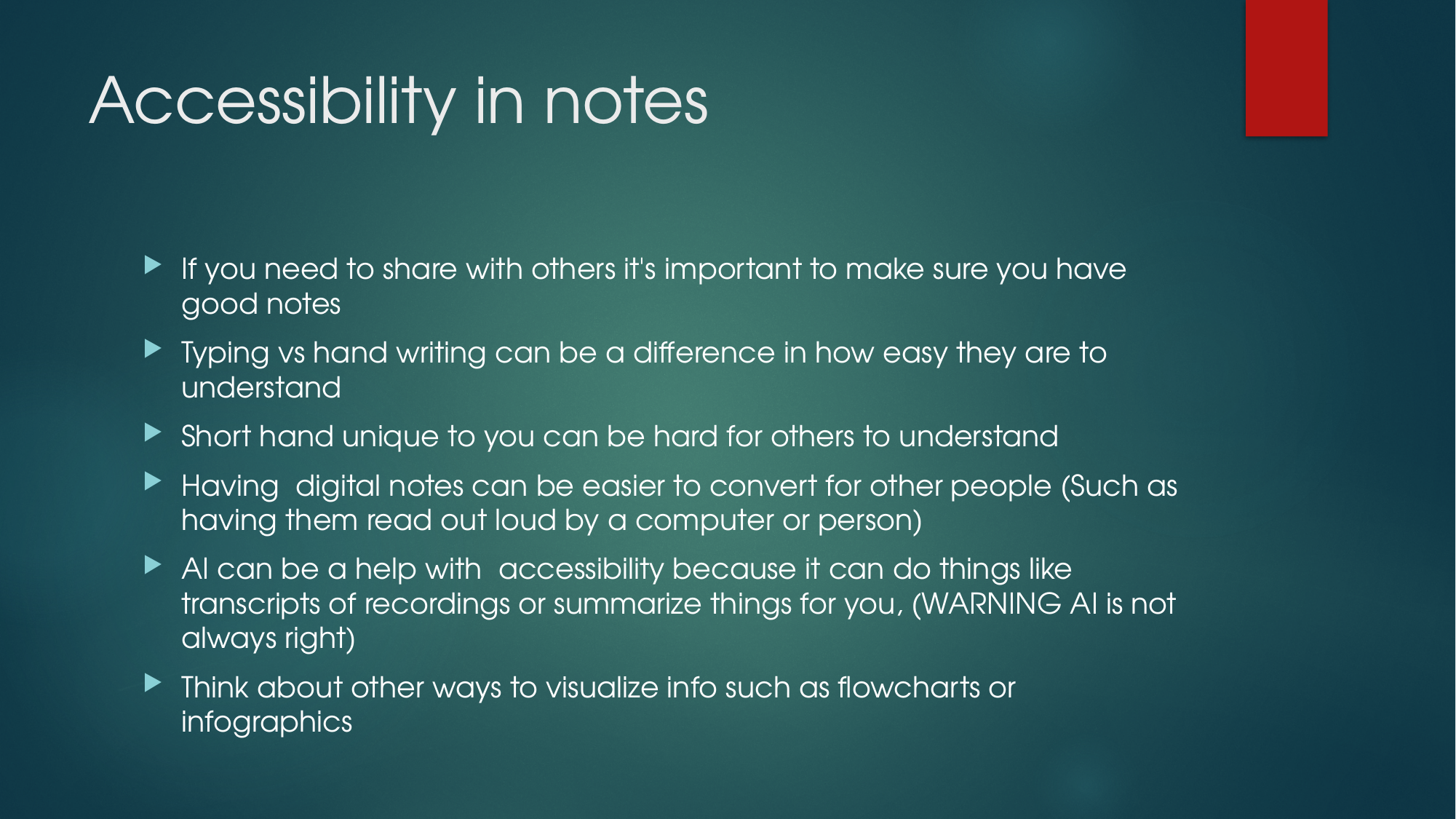

# Accessibility in notes
If you need to share with others it's important to make sure you have good notes
Typing vs hand writing can be a difference in how easy they are to understand
Short hand unique to you can be hard for others to understand
Having  digital notes can be easier to convert for other people (Such as having them read out loud by a computer or person)
AI can be a help with  accessibility because it can do things like transcripts of recordings or summarize things for you, (WARNING AI is not always right)
Think about other ways to visualize info such as flowcharts or infographics